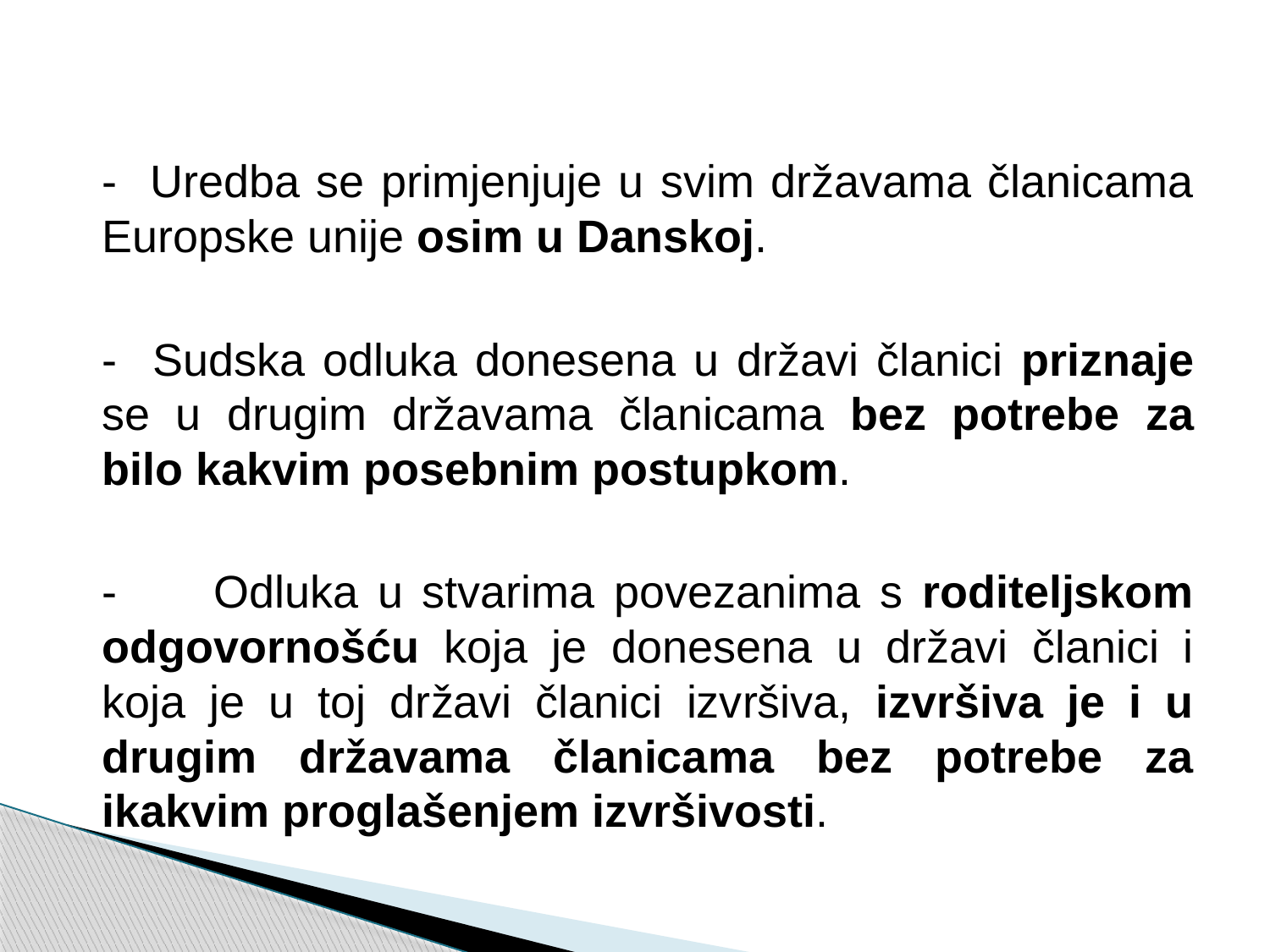

-  Uredba se primjenjuje u svim državama članicama Europske unije osim u Danskoj.

-  Sudska odluka donesena u državi članici priznaje se u drugim državama članicama bez potrebe za bilo kakvim posebnim postupkom.

-     Odluka u stvarima povezanima s roditeljskom odgovornošću koja je donesena u državi članici i koja je u toj državi članici izvršiva, izvršiva je i u drugim državama članicama bez potrebe za ikakvim proglašenjem izvršivosti.